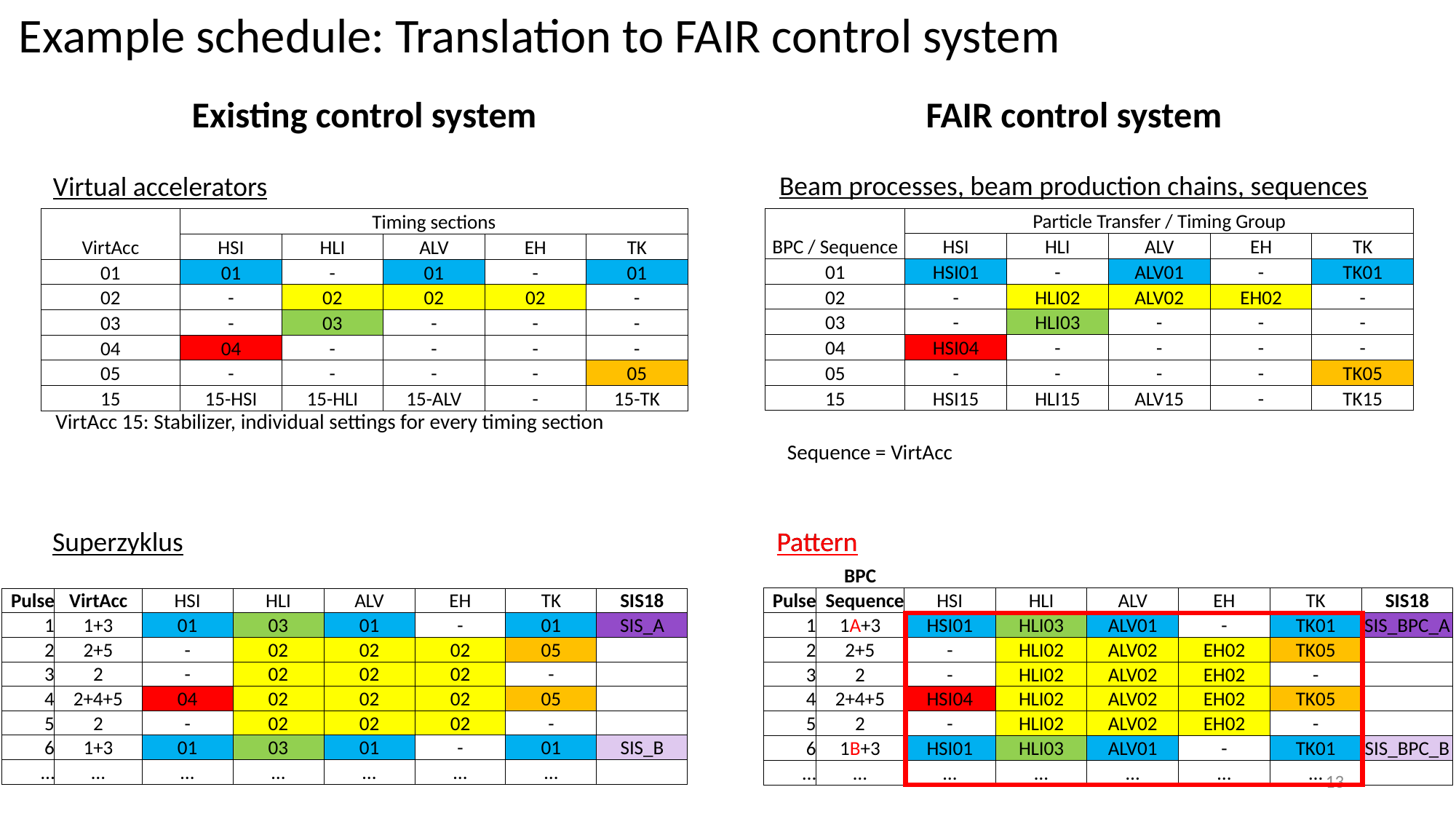

Example schedule: Translation to FAIR control system
Existing control system
FAIR control system
Beam processes, beam production chains, sequences
Virtual accelerators
| BPC / Sequence | Particle Transfer / Timing Group |  |  |  |  |
| --- | --- | --- | --- | --- | --- |
|  | HSI | HLI | ALV | EH | TK |
| 01 | HSI01 | - | ALV01 | - | TK01 |
| 02 | - | HLI02 | ALV02 | EH02 | - |
| 03 | - | HLI03 | - | - | - |
| 04 | HSI04 | - | - | - | - |
| 05 | - | - | - | - | TK05 |
| 15 | HSI15 | HLI15 | ALV15 | - | TK15 |
| VirtAcc | Timing sections |  |  |  |  |
| --- | --- | --- | --- | --- | --- |
|  | HSI | HLI | ALV | EH | TK |
| 01 | 01 | - | 01 | - | 01 |
| 02 | - | 02 | 02 | 02 | - |
| 03 | - | 03 | - | - | - |
| 04 | 04 | - | - | - | - |
| 05 | - | - | - | - | 05 |
| 15 | 15-HSI | 15-HLI | 15-ALV | - | 15-TK |
VirtAcc 15: Stabilizer, individual settings for every timing section
Sequence = VirtAcc
Superzyklus
Pattern
Pattern
|  | BPC |  |  |  |  |  |  |
| --- | --- | --- | --- | --- | --- | --- | --- |
| Pulse | Sequence | HSI | HLI | ALV | EH | TK | SIS18 |
| 1 | 1A+3 | HSI01 | HLI03 | ALV01 | - | TK01 | SIS\_BPC\_A |
| 2 | 2+5 | - | HLI02 | ALV02 | EH02 | TK05 |  |
| 3 | 2 | - | HLI02 | ALV02 | EH02 | - |  |
| 4 | 2+4+5 | HSI04 | HLI02 | ALV02 | EH02 | TK05 |  |
| 5 | 2 | - | HLI02 | ALV02 | EH02 | - |  |
| 6 | 1B+3 | HSI01 | HLI03 | ALV01 | - | TK01 | SIS\_BPC\_B |
| … | … | … | … | … | … | … |  |
| Pulse | VirtAcc | HSI | HLI | ALV | EH | TK | SIS18 |
| --- | --- | --- | --- | --- | --- | --- | --- |
| 1 | 1+3 | 01 | 03 | 01 | - | 01 | SIS\_A |
| 2 | 2+5 | - | 02 | 02 | 02 | 05 |  |
| 3 | 2 | - | 02 | 02 | 02 | - |  |
| 4 | 2+4+5 | 04 | 02 | 02 | 02 | 05 |  |
| 5 | 2 | - | 02 | 02 | 02 | - |  |
| 6 | 1+3 | 01 | 03 | 01 | - | 01 | SIS\_B |
| … | … | … | … | … | … | … |  |

13